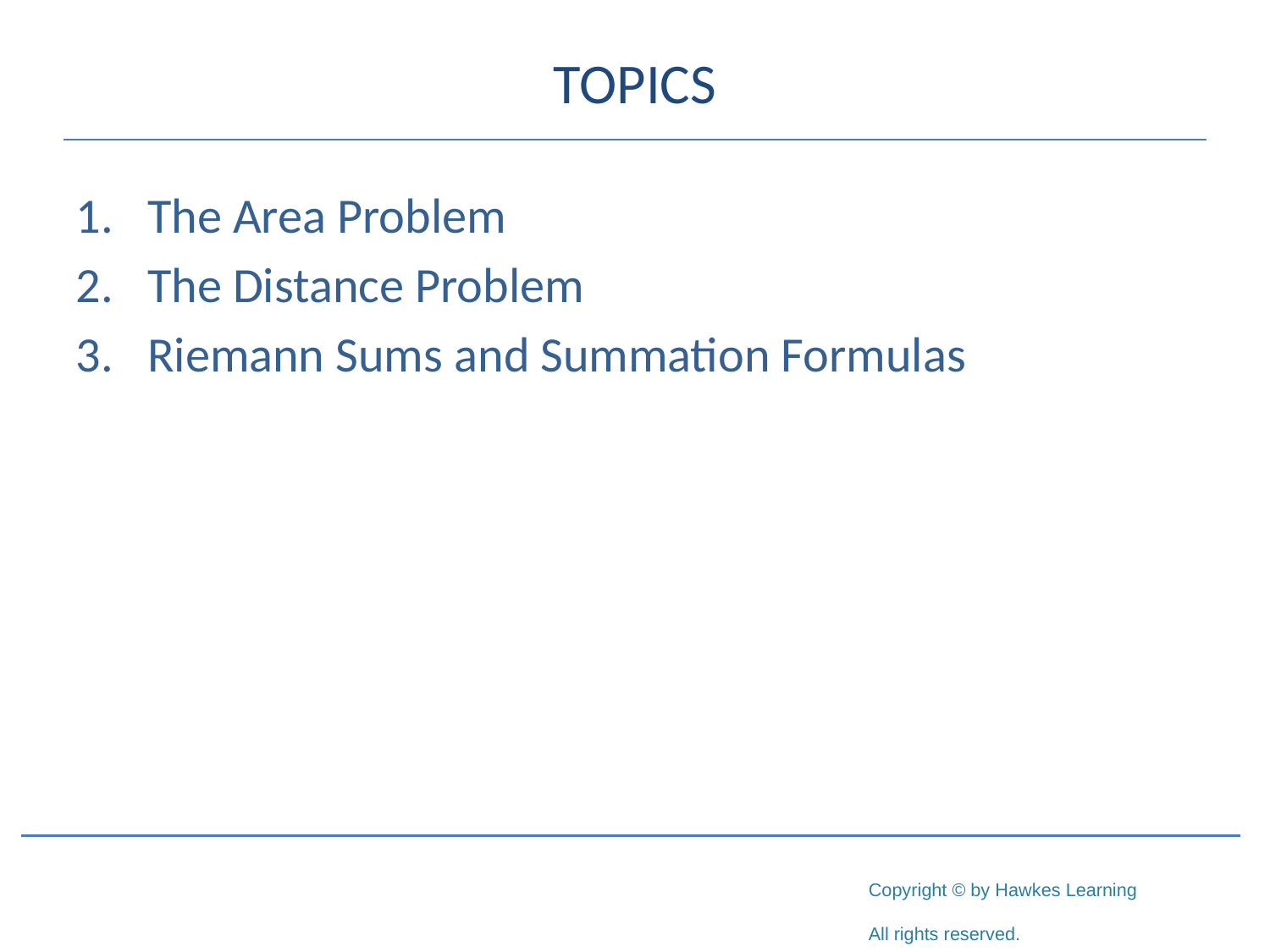

# TOPICS
The Area Problem
The Distance Problem
Riemann Sums and Summation Formulas